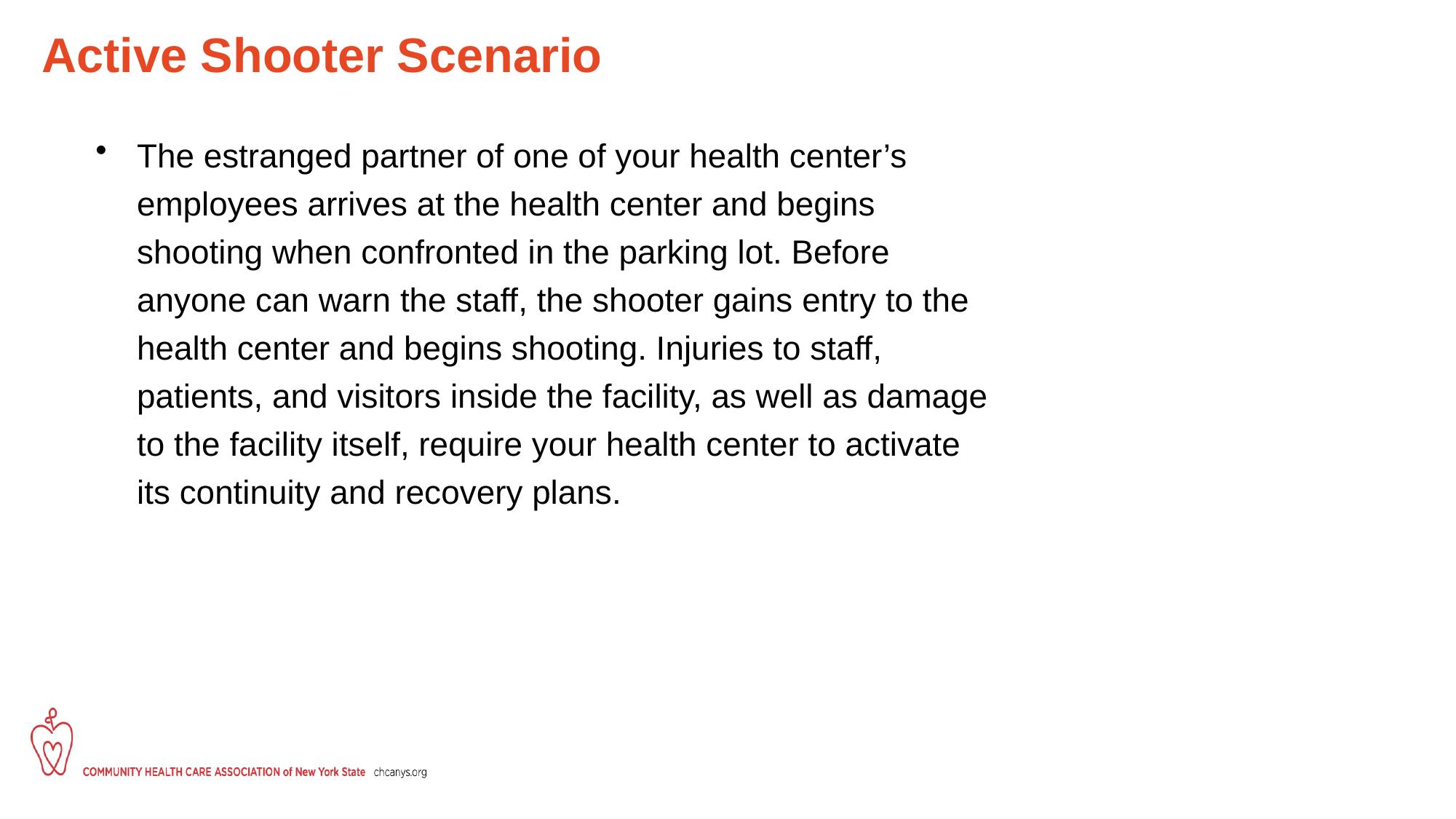

# Active Shooter Scenario
The estranged partner of one of your health center’s employees arrives at the health center and begins shooting when confronted in the parking lot. Before anyone can warn the staff, the shooter gains entry to the health center and begins shooting. Injuries to staff, patients, and visitors inside the facility, as well as damage to the facility itself, require your health center to activate its continuity and recovery plans.